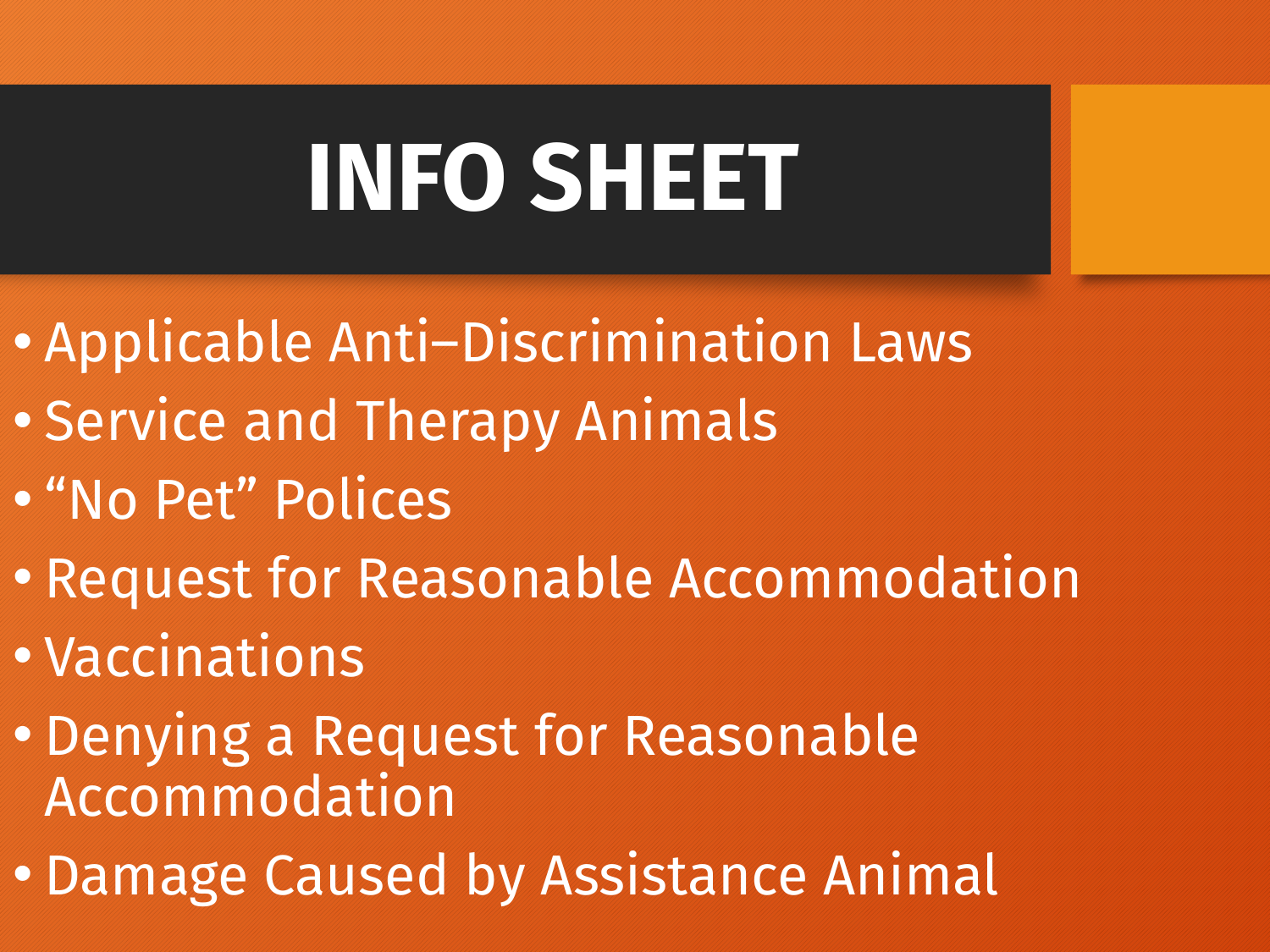

# INFO SHEET
Applicable Anti–Discrimination Laws
Service and Therapy Animals
“No Pet” Polices
Request for Reasonable Accommodation
Vaccinations
Denying a Request for Reasonable Accommodation
Damage Caused by Assistance Animal